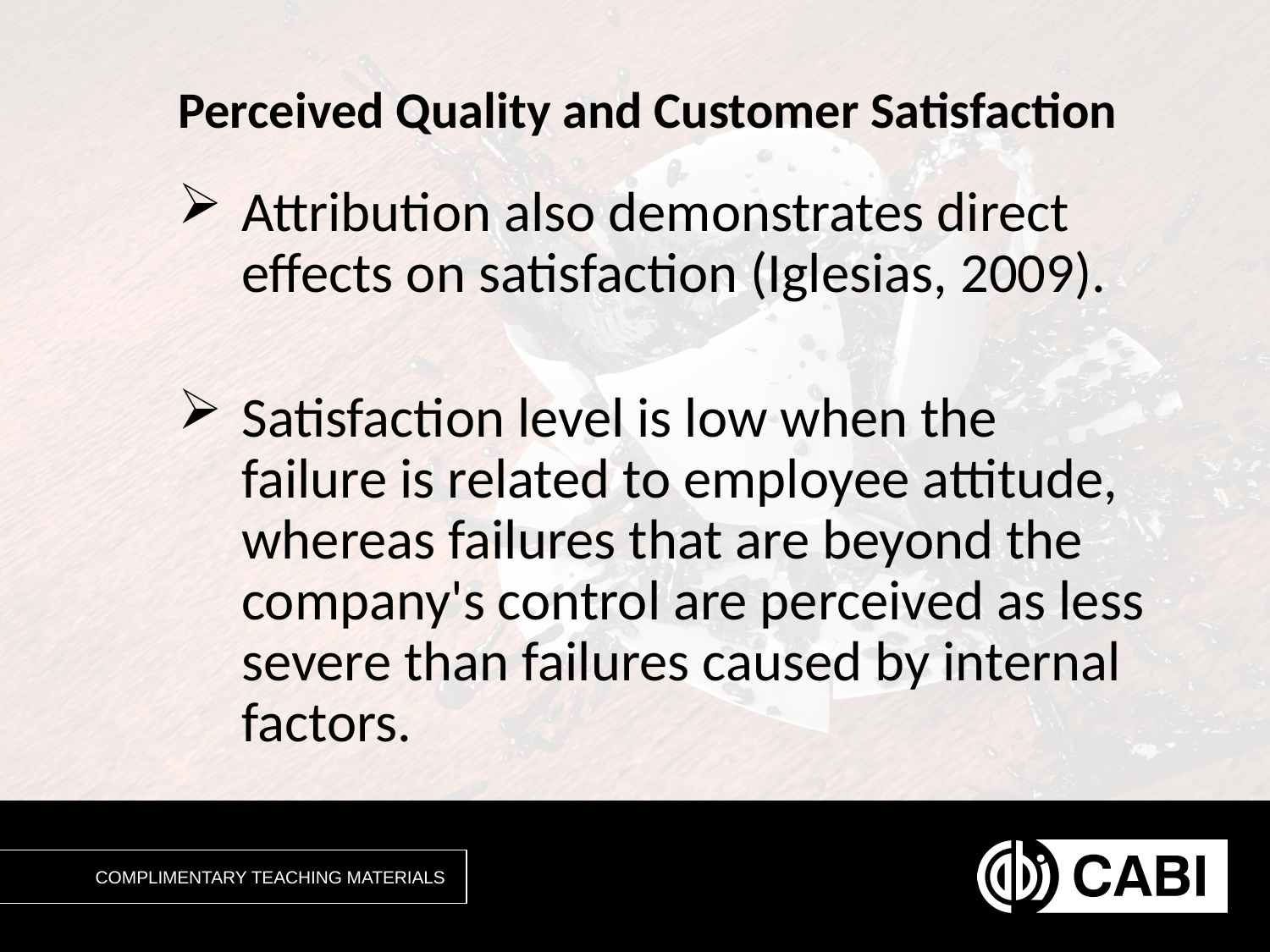

# Perceived Quality and Customer Satisfaction
Attribution also demonstrates direct effects on satisfaction (Iglesias, 2009).

Satisfaction level is low when the failure is related to employee attitude, whereas failures that are beyond the company's control are perceived as less severe than failures caused by internal factors.